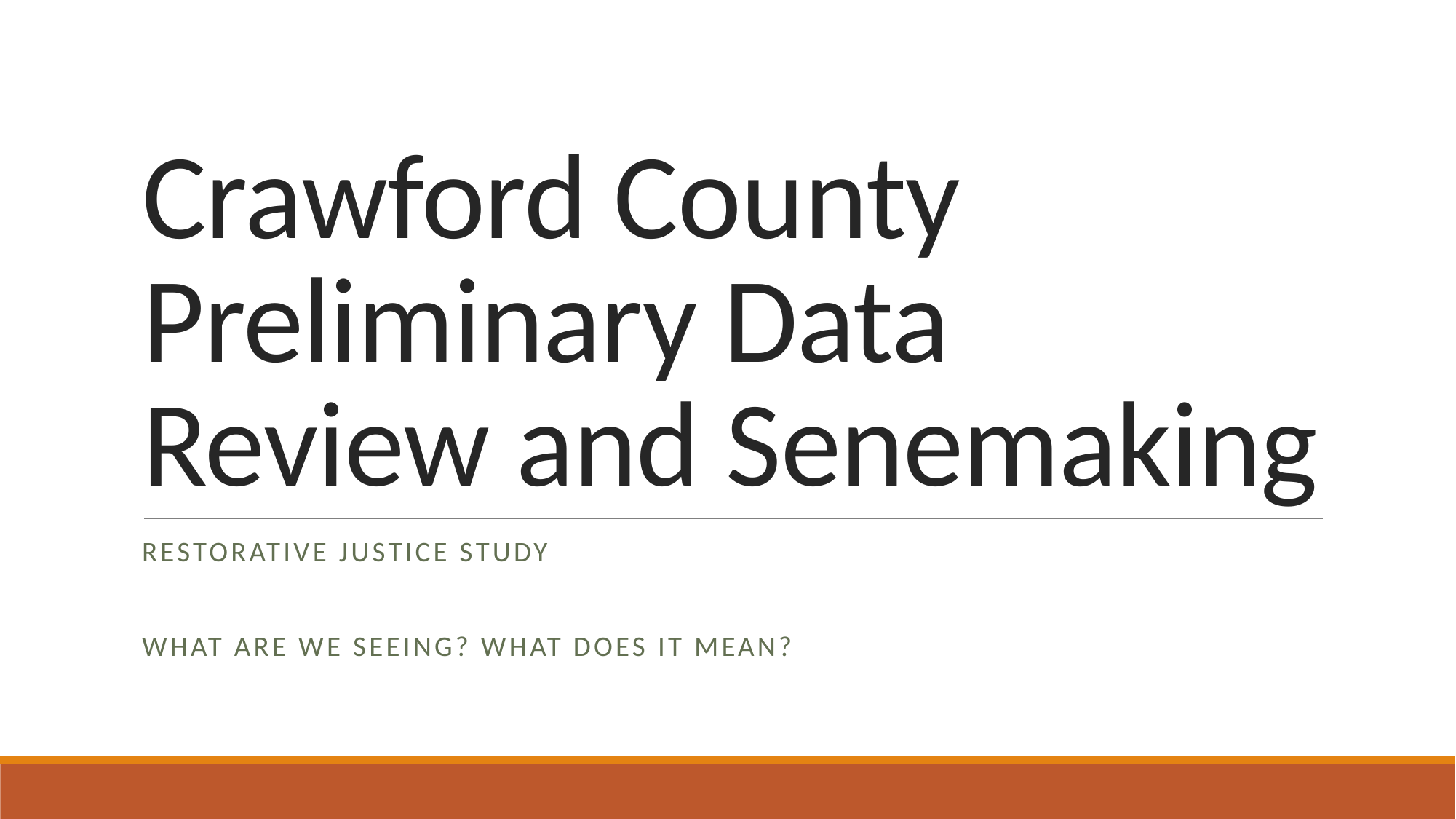

# Crawford County Preliminary Data Review and Senemaking
Restorative Justice Study

What are we seeing? What does it mean?